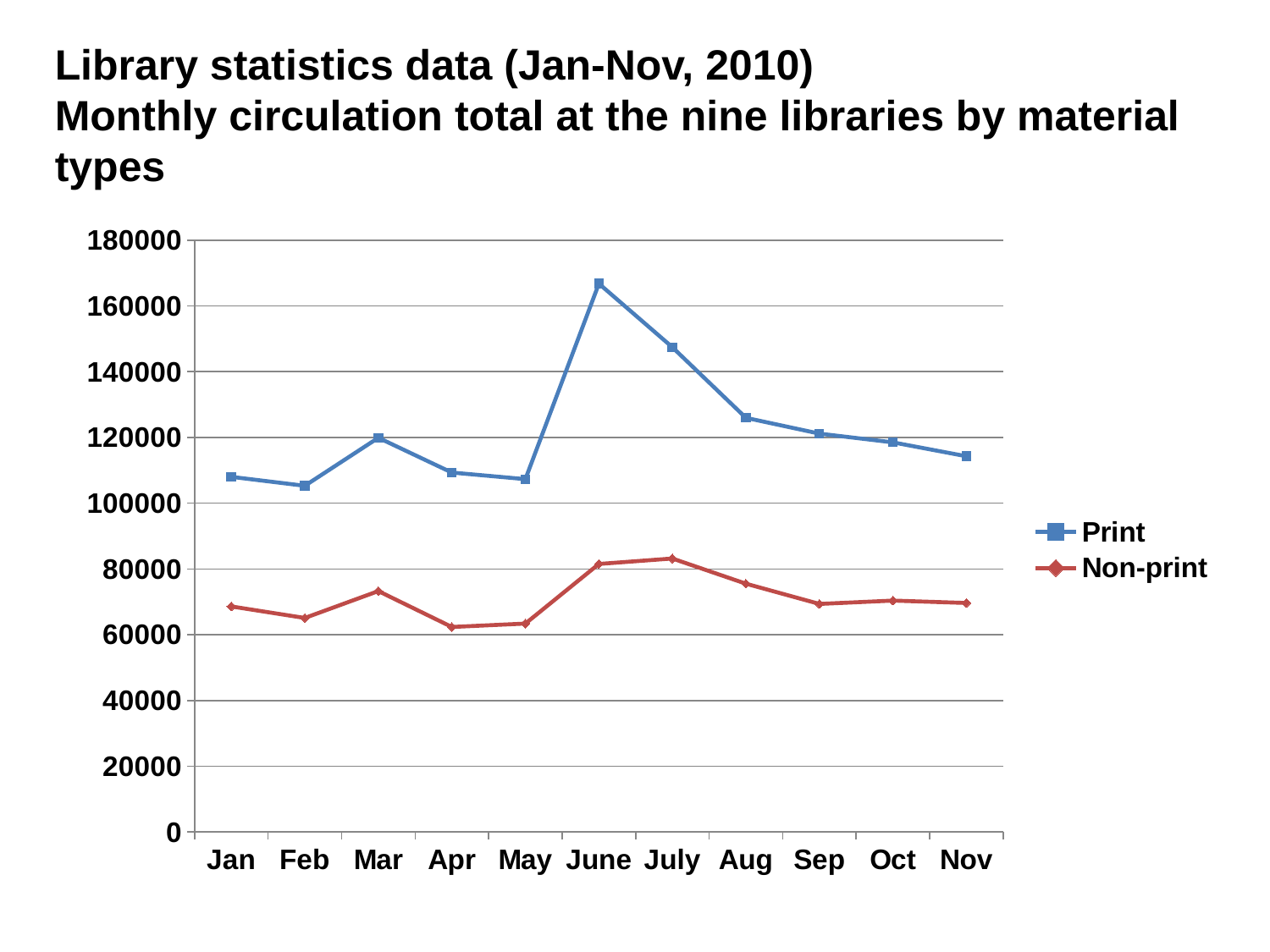

Library statistics data (Jan-Nov, 2010)
Monthly circulation total at the nine libraries by material types

### Chart

| Category | Print | Non-print |
|---|---|---|
| Jan | 108024.0 | 68599.0 |
| Feb | 105312.0 | 65096.0 |
| Mar | 119911.0 | 73272.0 |
| Apr | 109327.0 | 62349.0 |
| May | 107330.0 | 63390.0 |
| June | 166789.0 | 81520.0 |
| July | 147449.0 | 83180.0 |
| Aug | 125975.0 | 75510.0 |
| Sep | 121173.0 | 69362.0 |
| Oct | 118519.0 | 70375.0 |
| Nov | 114285.0 | 69656.0 |